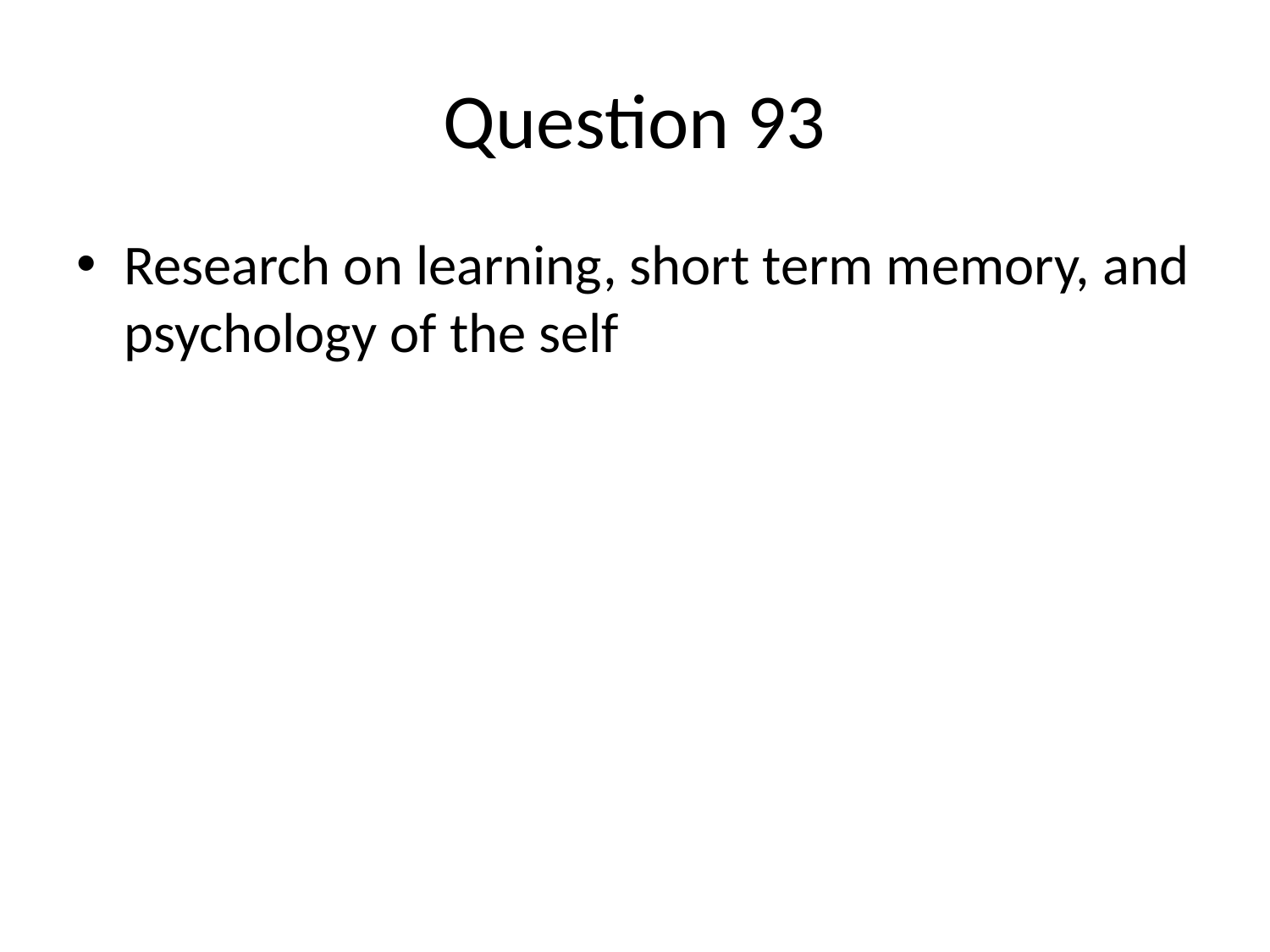

# Question 93
Research on learning, short term memory, and psychology of the self